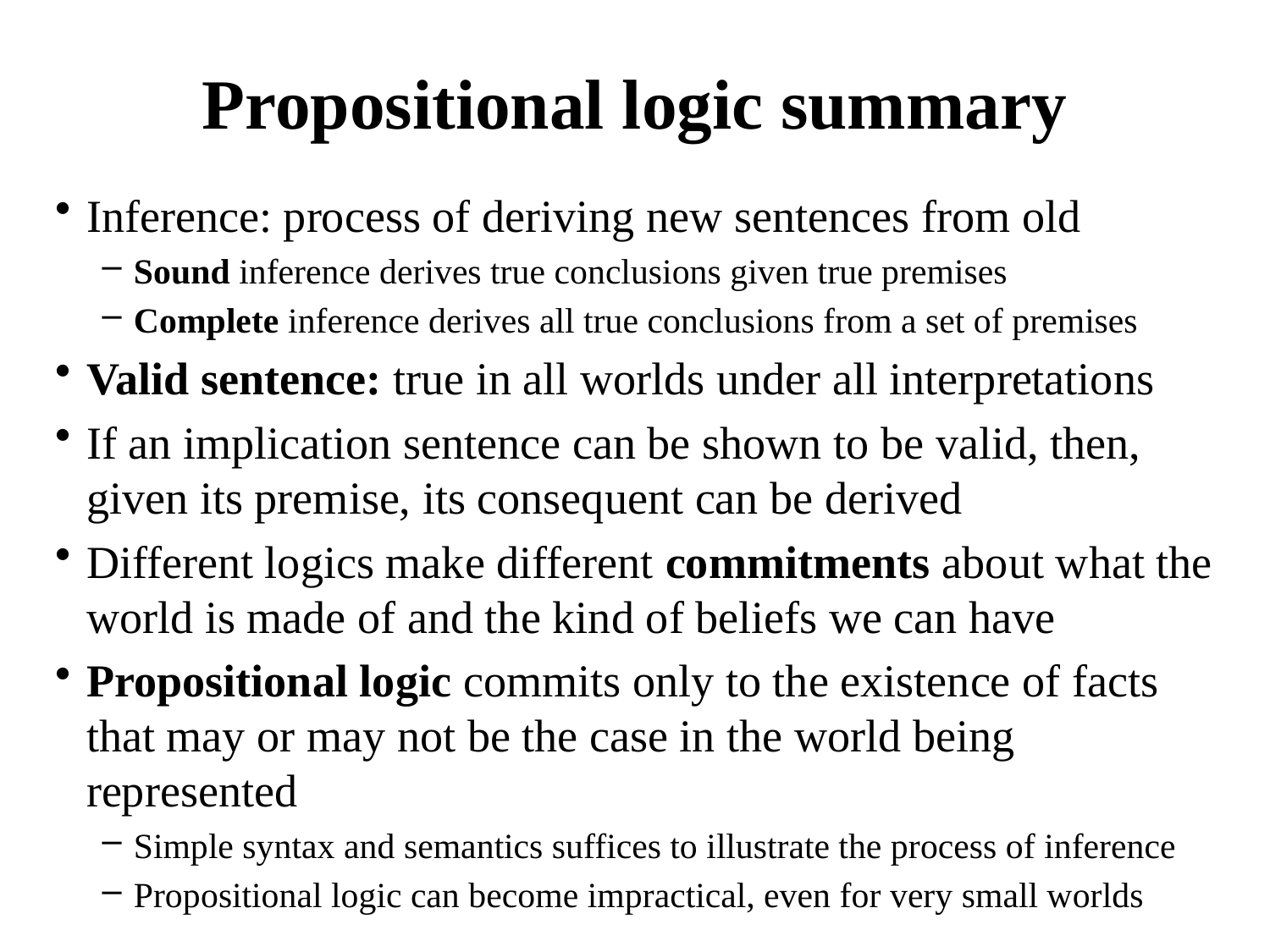

# Propositional logic summary
Inference: process of deriving new sentences from old
Sound inference derives true conclusions given true premises
Complete inference derives all true conclusions from a set of premises
Valid sentence: true in all worlds under all interpretations
If an implication sentence can be shown to be valid, then, given its premise, its consequent can be derived
Different logics make different commitments about what the world is made of and the kind of beliefs we can have
Propositional logic commits only to the existence of facts that may or may not be the case in the world being represented
Simple syntax and semantics suffices to illustrate the process of inference
Propositional logic can become impractical, even for very small worlds